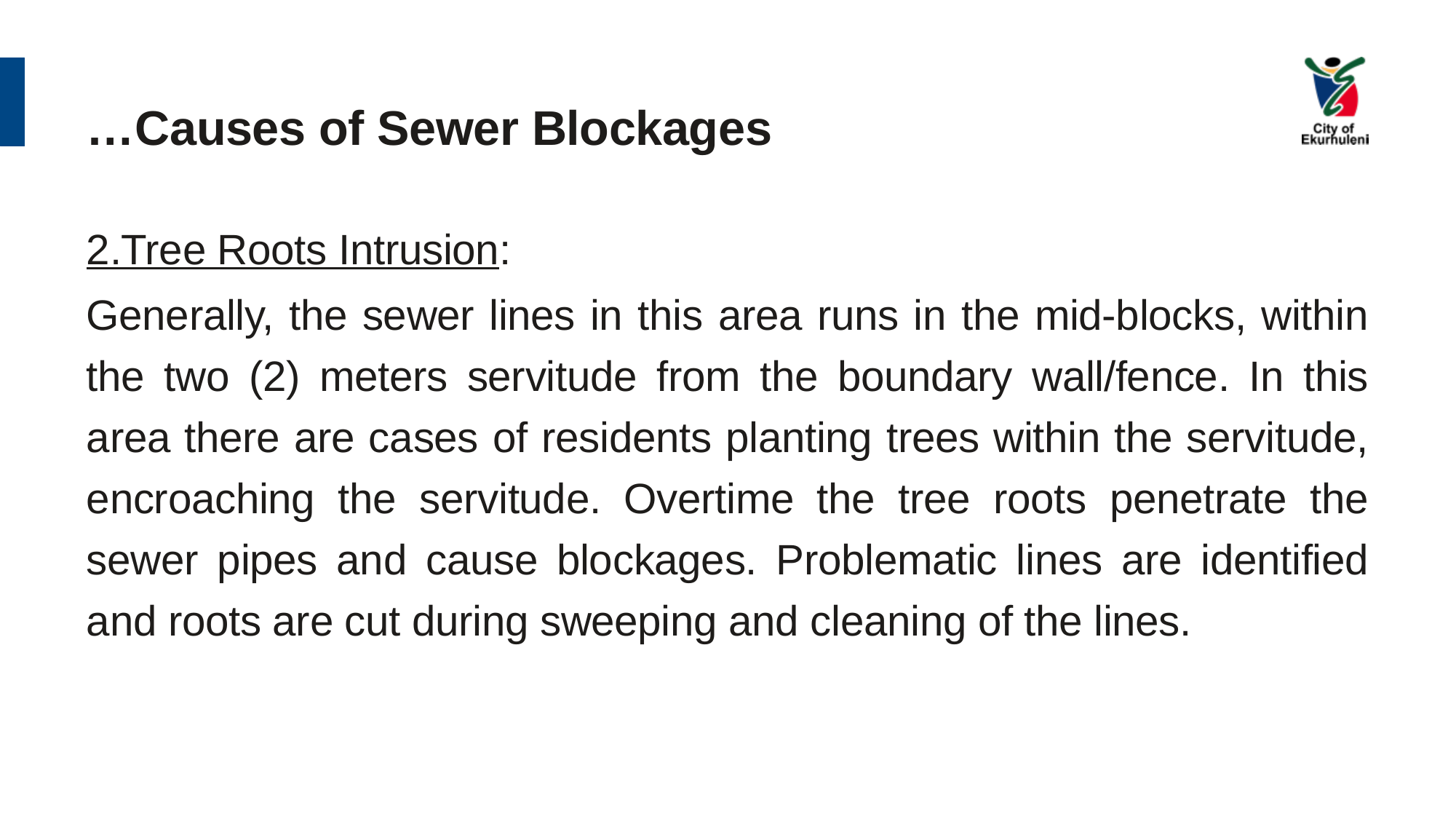

# …Causes of Sewer Blockages
2.Tree Roots Intrusion:
Generally, the sewer lines in this area runs in the mid-blocks, within the two (2) meters servitude from the boundary wall/fence. In this area there are cases of residents planting trees within the servitude, encroaching the servitude. Overtime the tree roots penetrate the sewer pipes and cause blockages. Problematic lines are identified and roots are cut during sweeping and cleaning of the lines.